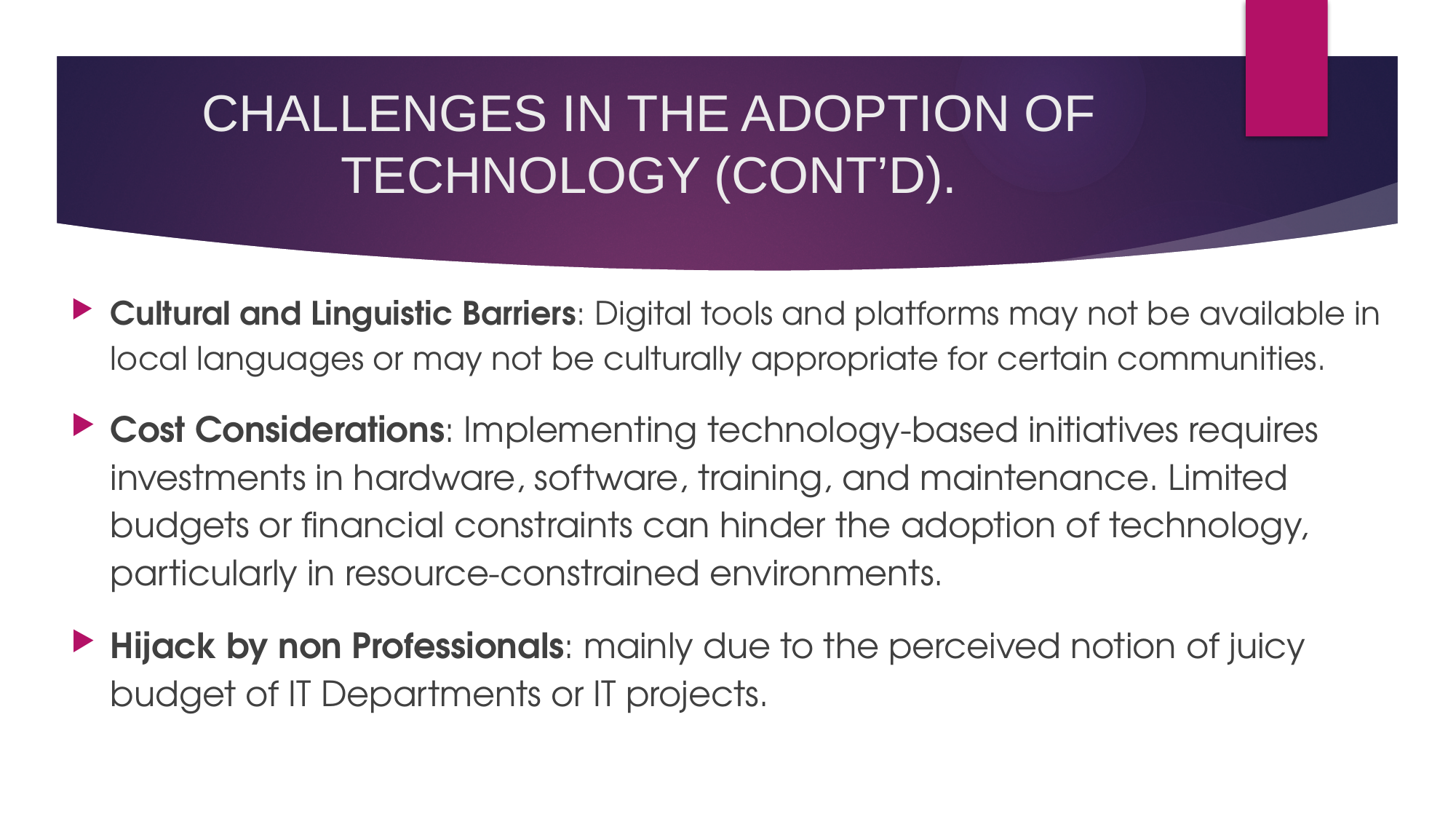

# CHALLENGES IN THE ADOPTION OF TECHNOLOGY (CONT’D).
Cultural and Linguistic Barriers: Digital tools and platforms may not be available in local languages or may not be culturally appropriate for certain communities.
Cost Considerations: Implementing technology-based initiatives requires investments in hardware, software, training, and maintenance. Limited budgets or financial constraints can hinder the adoption of technology, particularly in resource-constrained environments.
Hijack by non Professionals: mainly due to the perceived notion of juicy budget of IT Departments or IT projects.